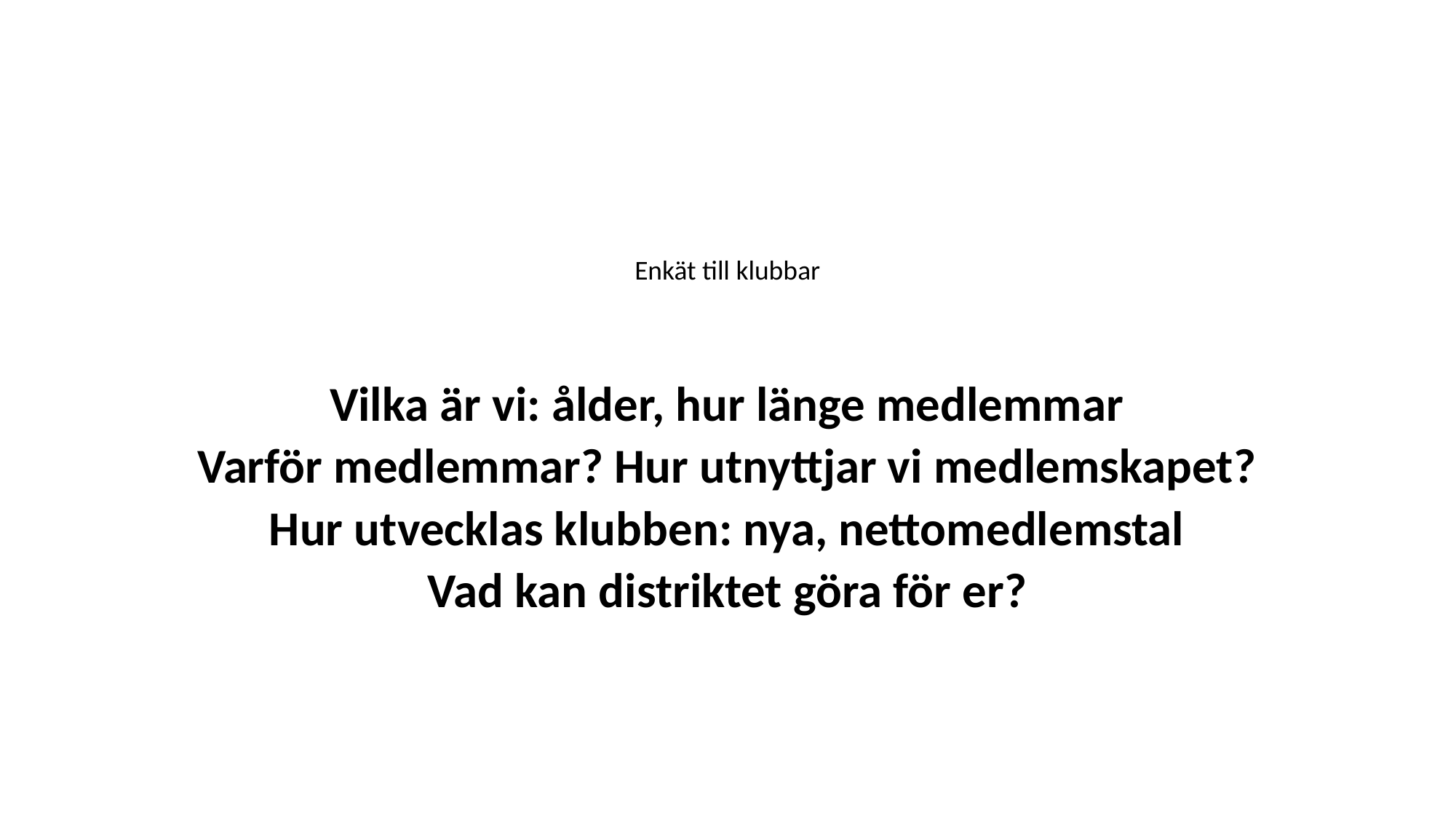

# Enkät till klubbar
Vilka är vi: ålder, hur länge medlemmar
Varför medlemmar? Hur utnyttjar vi medlemskapet?
Hur utvecklas klubben: nya, nettomedlemstal
Vad kan distriktet göra för er?